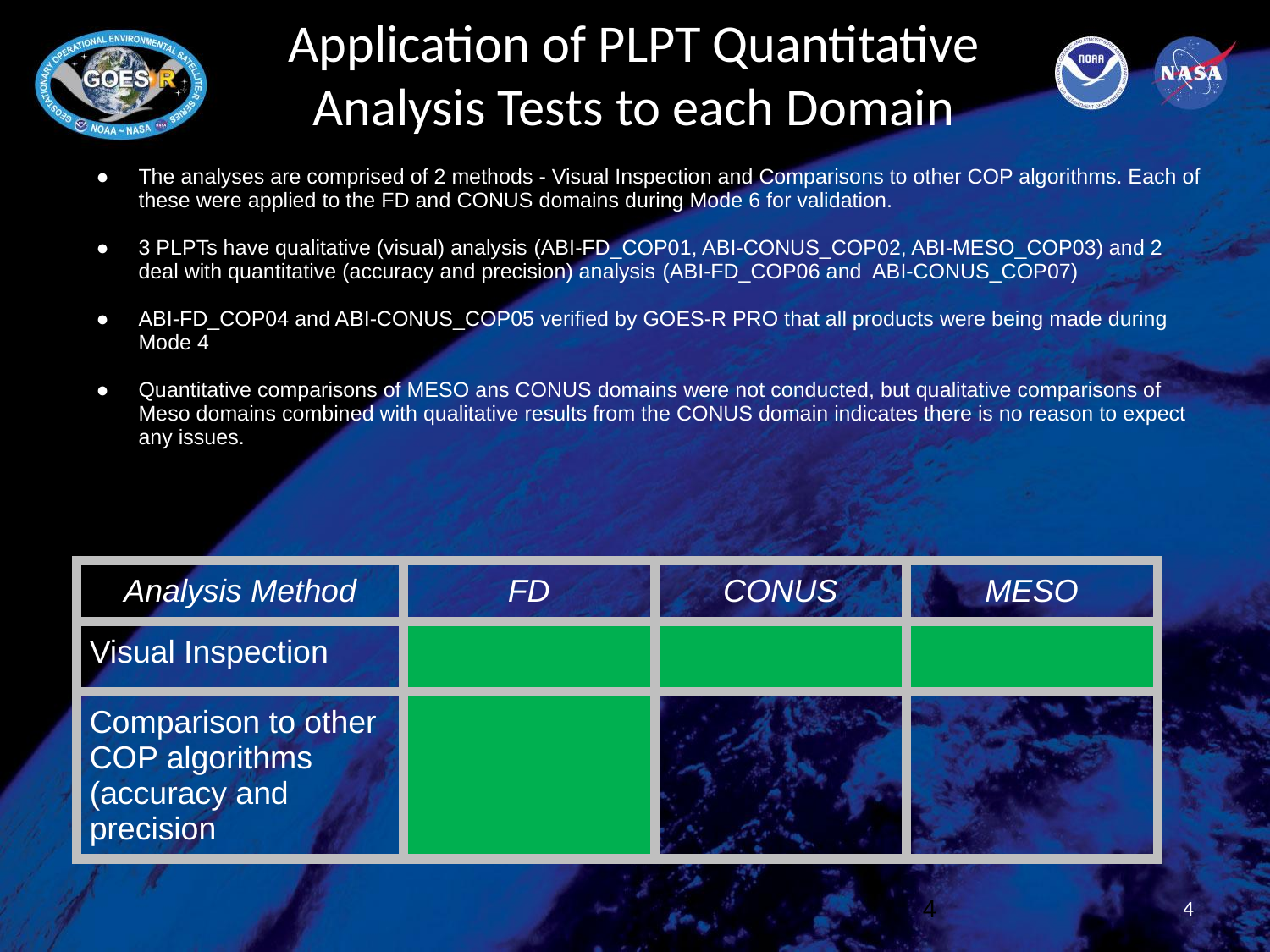

Application of PLPT Quantitative Analysis Tests to each Domain
The analyses are comprised of 2 methods - Visual Inspection and Comparisons to other COP algorithms. Each of these were applied to the FD and CONUS domains during Mode 6 for validation.

3 PLPTs have qualitative (visual) analysis (ABI-FD_COP01, ABI-CONUS_COP02, ABI-MESO_COP03) and 2 deal with quantitative (accuracy and precision) analysis (ABI-FD_COP06 and  ABI-CONUS_COP07)

ABI-FD_COP04 and ABI-CONUS_COP05 verified by GOES-R PRO that all products were being made during Mode 4

Quantitative comparisons of MESO ans CONUS domains were not conducted, but qualitative comparisons of Meso domains combined with qualitative results from the CONUS domain indicates there is no reason to expect any issues.
| Analysis Method | FD | CONUS | MESO |
| --- | --- | --- | --- |
| Visual Inspection |  |  |  |
| Comparison to other COP algorithms (accuracy and precision |  |  |  |
4
4